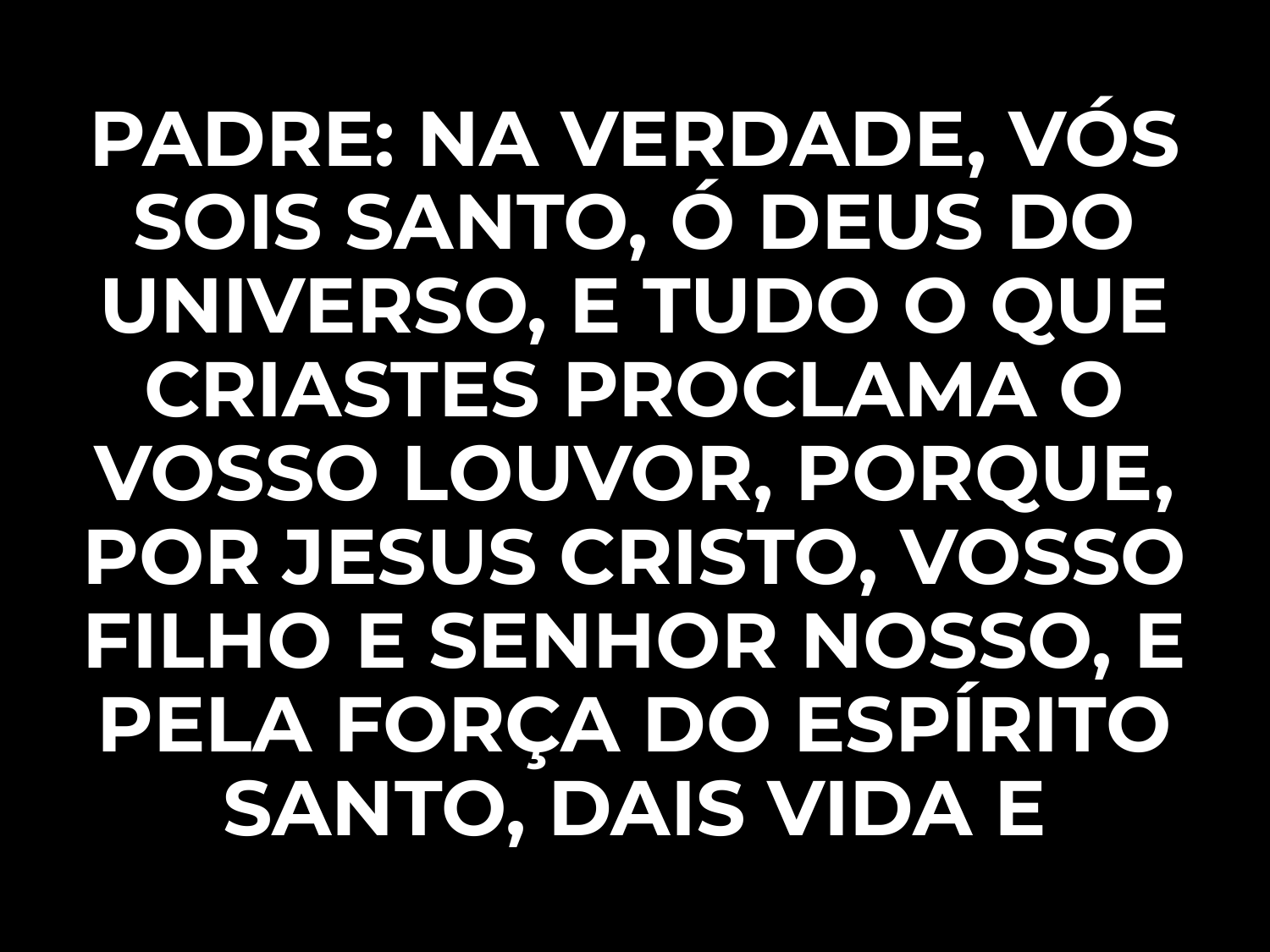

PADRE: NA VERDADE, VÓS SOIS SANTO, Ó DEUS DO UNIVERSO, E TUDO O QUE CRIASTES PROCLAMA O VOSSO LOUVOR, PORQUE, POR JESUS CRISTO, VOSSO FILHO E SENHOR NOSSO, E PELA FORÇA DO ESPÍRITO SANTO, DAIS VIDA E